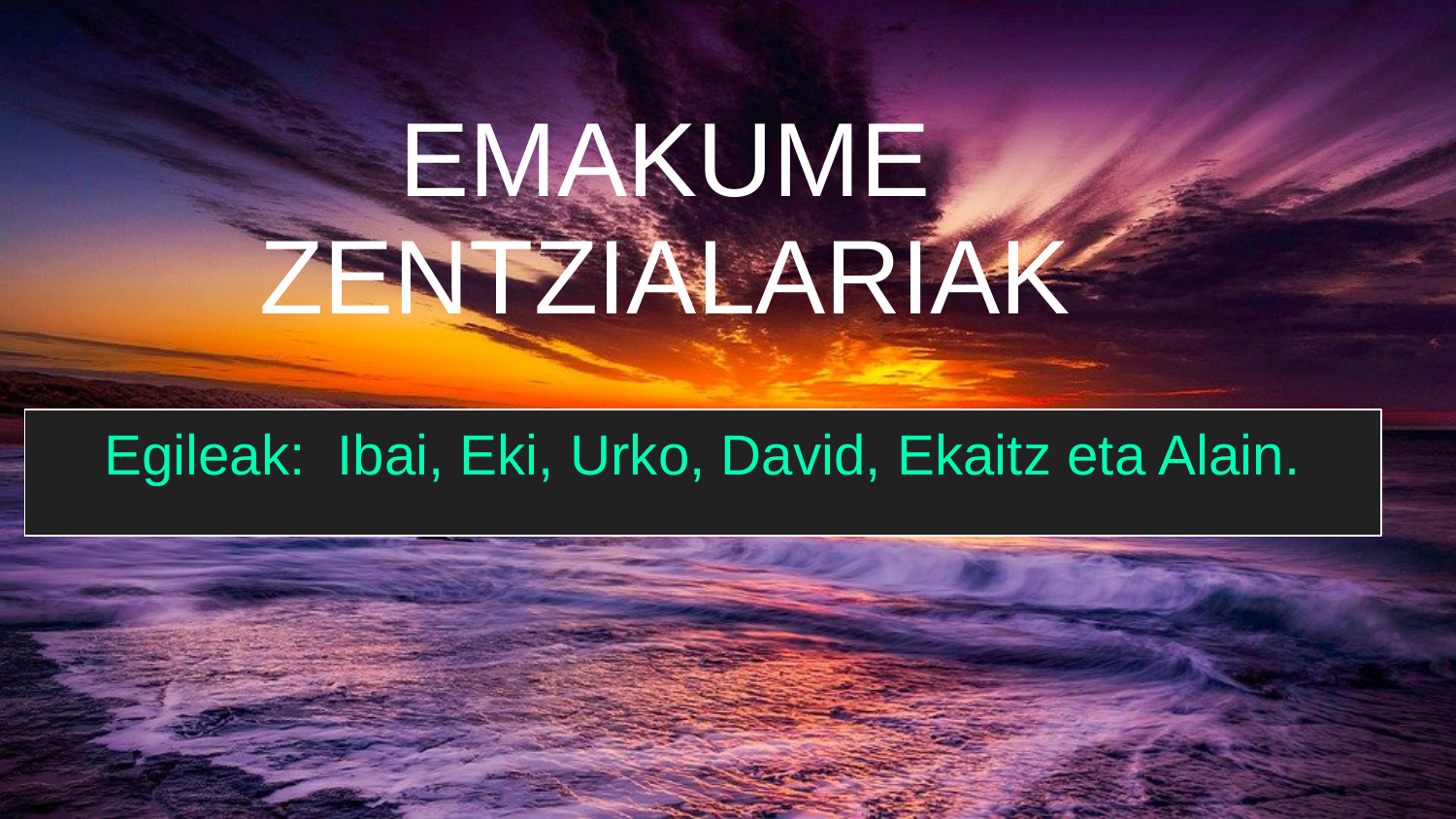

# EMAKUME ZENTZIALARIAK
Egileak:  Ibai, Eki, Urko, David, Ekaitz eta Alain.